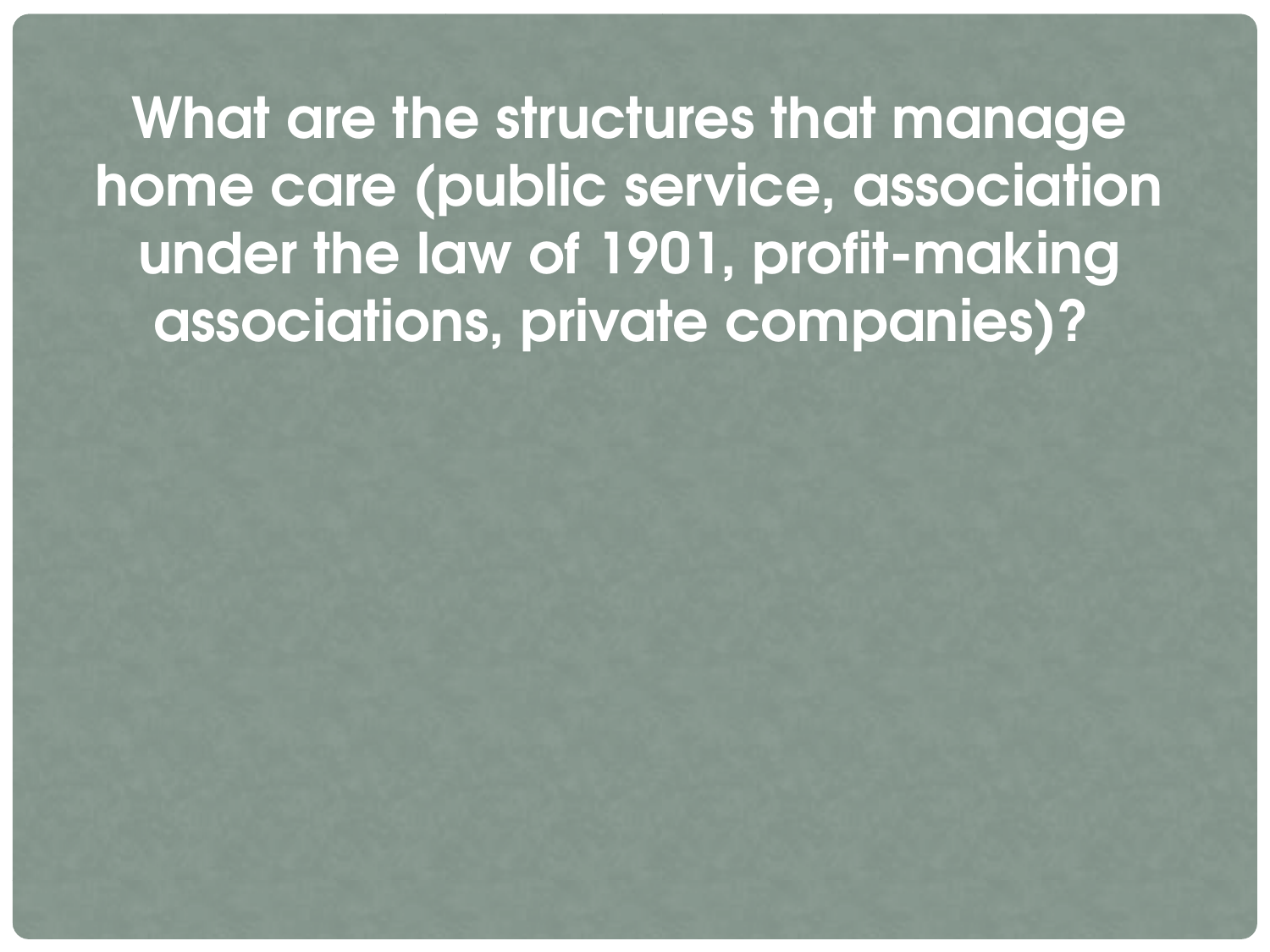

What are the structures that manage home care (public service, association under the law of 1901, profit-making associations, private companies)?